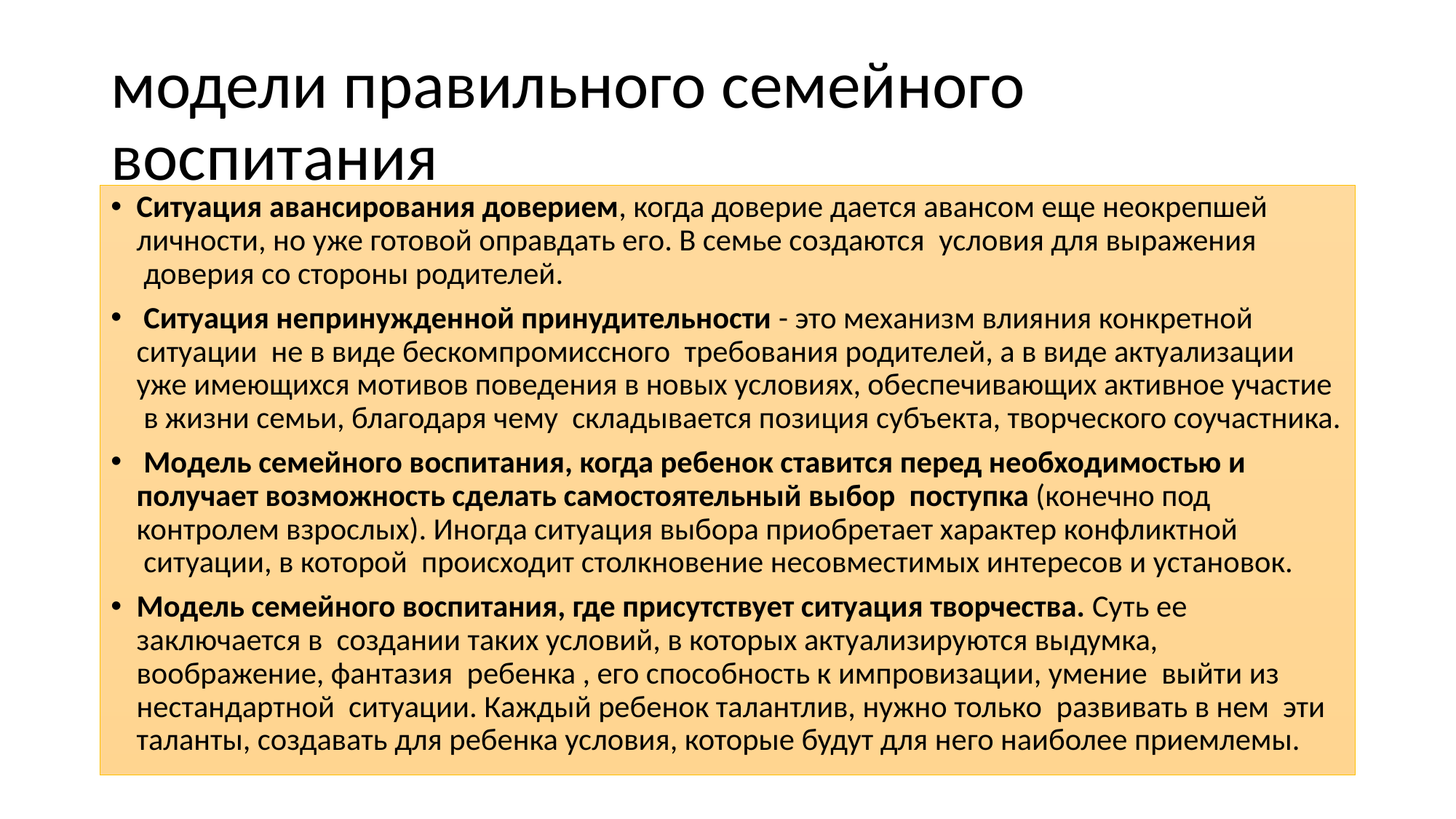

# модели правильного семейного воспитания
Ситуация авансирования доверием, когда доверие дается авансом еще неокрепшей личности, но уже готовой оправдать его. В семье создаются  условия для выражения  доверия со стороны родителей.
 Ситуация непринужденной принудительности - это механизм влияния конкретной ситуации  не в виде бескомпромиссного  требования родителей, а в виде актуализации уже имеющихся мотивов поведения в новых условиях, обеспечивающих активное участие  в жизни семьи, благодаря чему  складывается позиция субъекта, творческого соучастника.
 Модель семейного воспитания, когда ребенок ставится перед необходимостью и получает возможность сделать самостоятельный выбор  поступка (конечно под контролем взрослых). Иногда ситуация выбора приобретает характер конфликтной  ситуации, в которой  происходит столкновение несовместимых интересов и установок.
Модель семейного воспитания, где присутствует ситуация творчества. Суть ее заключается в  создании таких условий, в которых актуализируются выдумка, воображение, фантазия  ребенка , его способность к импровизации, умение  выйти из нестандартной  ситуации. Каждый ребенок талантлив, нужно только  развивать в нем  эти таланты, создавать для ребенка условия, которые будут для него наиболее приемлемы.